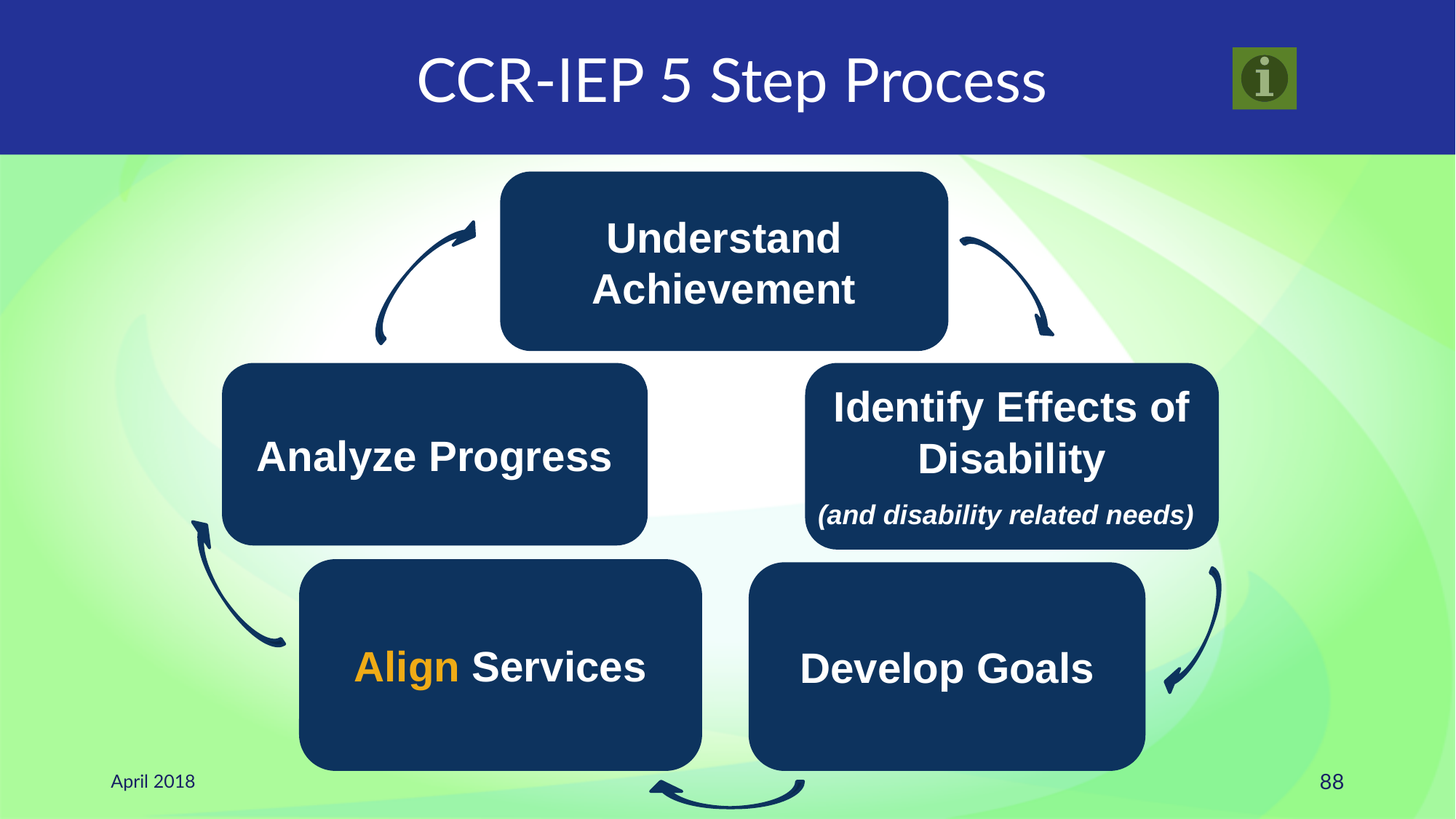

# CCR-IEP 5 Step Process

Understand Achievement

Analyze Progress
Identify Effects of Disability
(and disability related needs)
Align Services
Develop Goals

April 2018
88